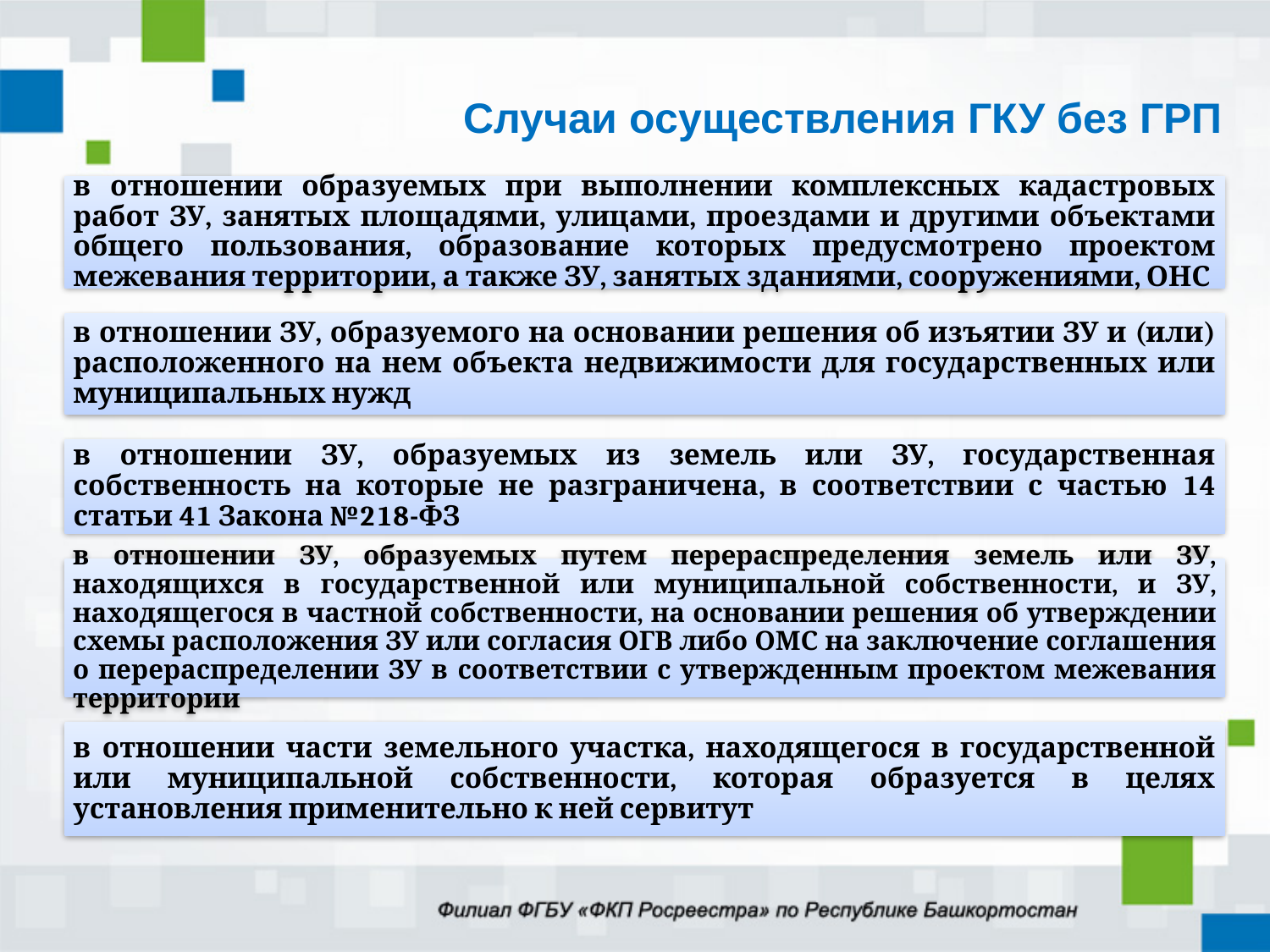

Случаи осуществления ГКУ без ГРП
в отношении образуемых при выполнении комплексных кадастровых работ ЗУ, занятых площадями, улицами, проездами и другими объектами общего пользования, образование которых предусмотрено проектом межевания территории, а также ЗУ, занятых зданиями, сооружениями, ОНС
в отношении ЗУ, образуемого на основании решения об изъятии ЗУ и (или) расположенного на нем объекта недвижимости для государственных или муниципальных нужд
в отношении ЗУ, образуемых из земель или ЗУ, государственная собственность на которые не разграничена, в соответствии с частью 14 статьи 41 Закона №218-ФЗ
в отношении ЗУ, образуемых путем перераспределения земель или ЗУ, находящихся в государственной или муниципальной собственности, и ЗУ, находящегося в частной собственности, на основании решения об утверждении схемы расположения ЗУ или согласия ОГВ либо ОМС на заключение соглашения о перераспределении ЗУ в соответствии с утвержденным проектом межевания территории
в отношении части земельного участка, находящегося в государственной или муниципальной собственности, которая образуется в целях установления применительно к ней сервитут